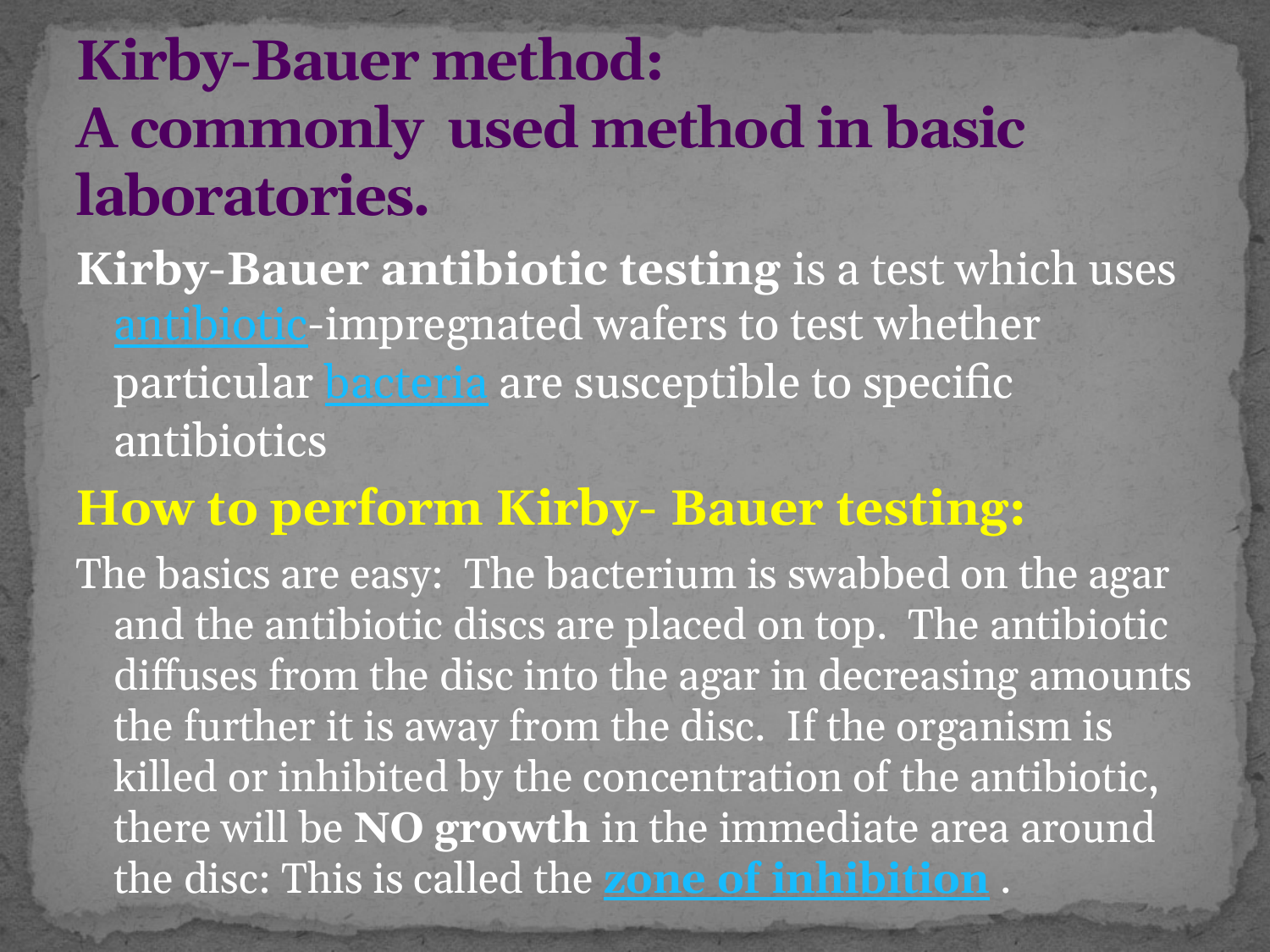

# Kirby-Bauer method: A commonly  used method in basic laboratories.
Kirby-Bauer antibiotic testing is a test which uses antibiotic-impregnated wafers to test whether particular bacteria are susceptible to specific antibiotics
How to perform Kirby- Bauer testing:
The basics are easy:  The bacterium is swabbed on the agar and the antibiotic discs are placed on top.  The antibiotic diffuses from the disc into the agar in decreasing amounts the further it is away from the disc.  If the organism is killed or inhibited by the concentration of the antibiotic, there will be NO growth in the immediate area around the disc: This is called the zone of inhibition .